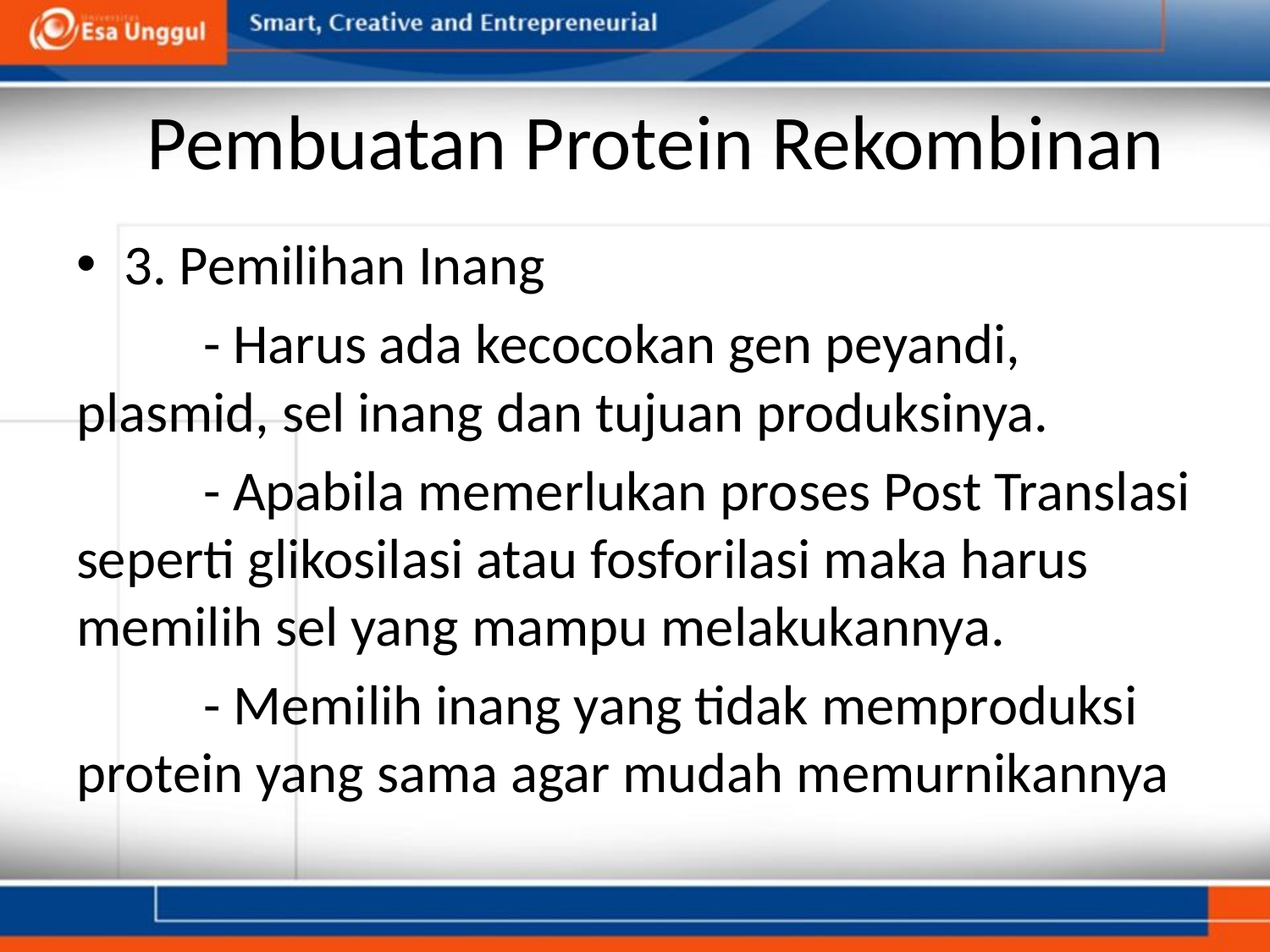

Pembuatan Protein Rekombinan
3. Pemilihan Inang
	- Harus ada kecocokan gen peyandi, plasmid, sel inang dan tujuan produksinya.
	- Apabila memerlukan proses Post Translasi seperti glikosilasi atau fosforilasi maka harus memilih sel yang mampu melakukannya.
	- Memilih inang yang tidak memproduksi protein yang sama agar mudah memurnikannya